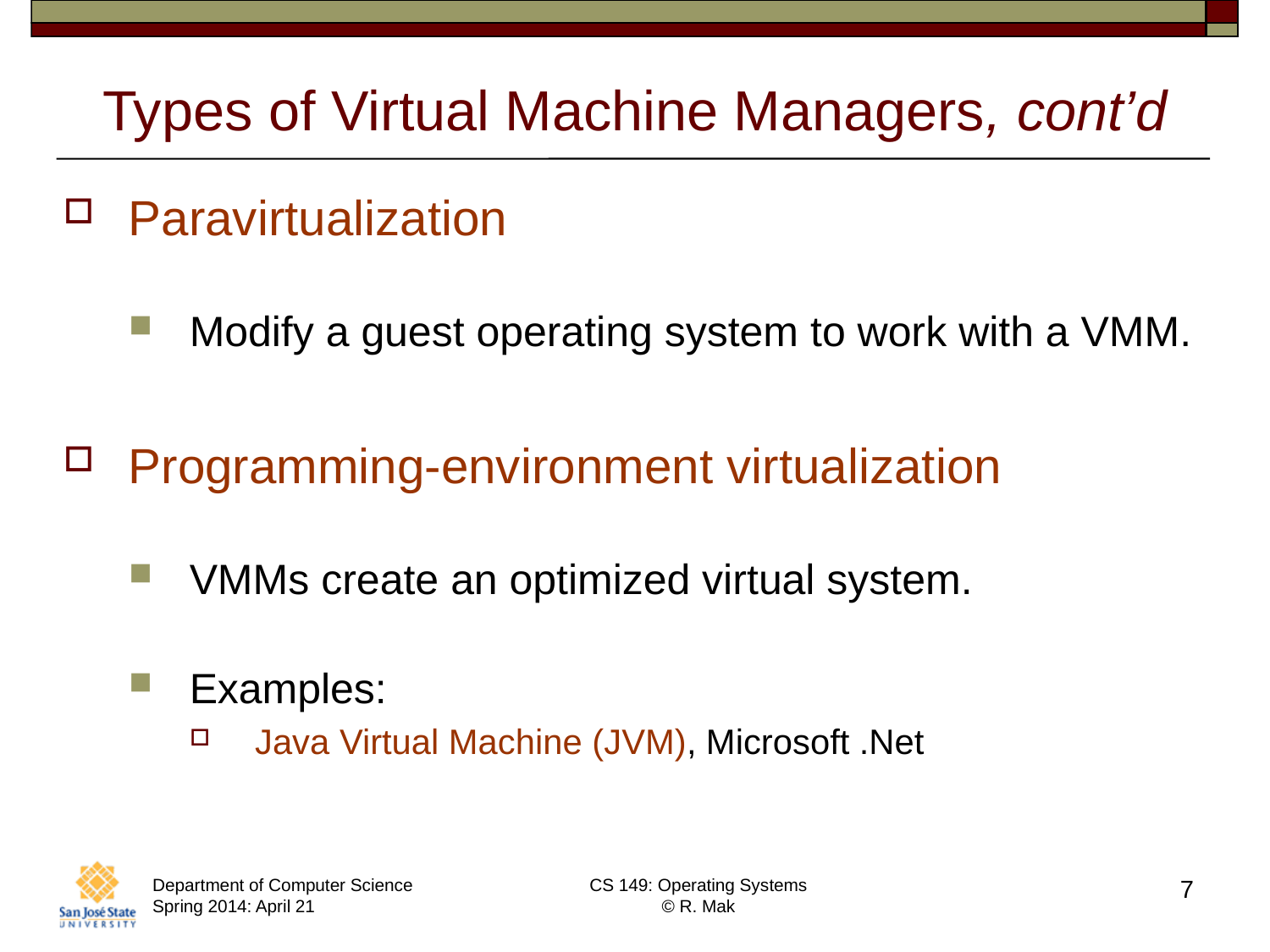

# Types of Virtual Machine Managers, cont’d
Paravirtualization

Modify a guest operating system to work with a VMM.

Programming-environment virtualization

VMMs create an optimized virtual system.

Examples:
Java Virtual Machine (JVM), Microsoft .Net
Department of Computer Science
Spring 2014: April 21
CS 149: Operating Systems
© R. Mak
7